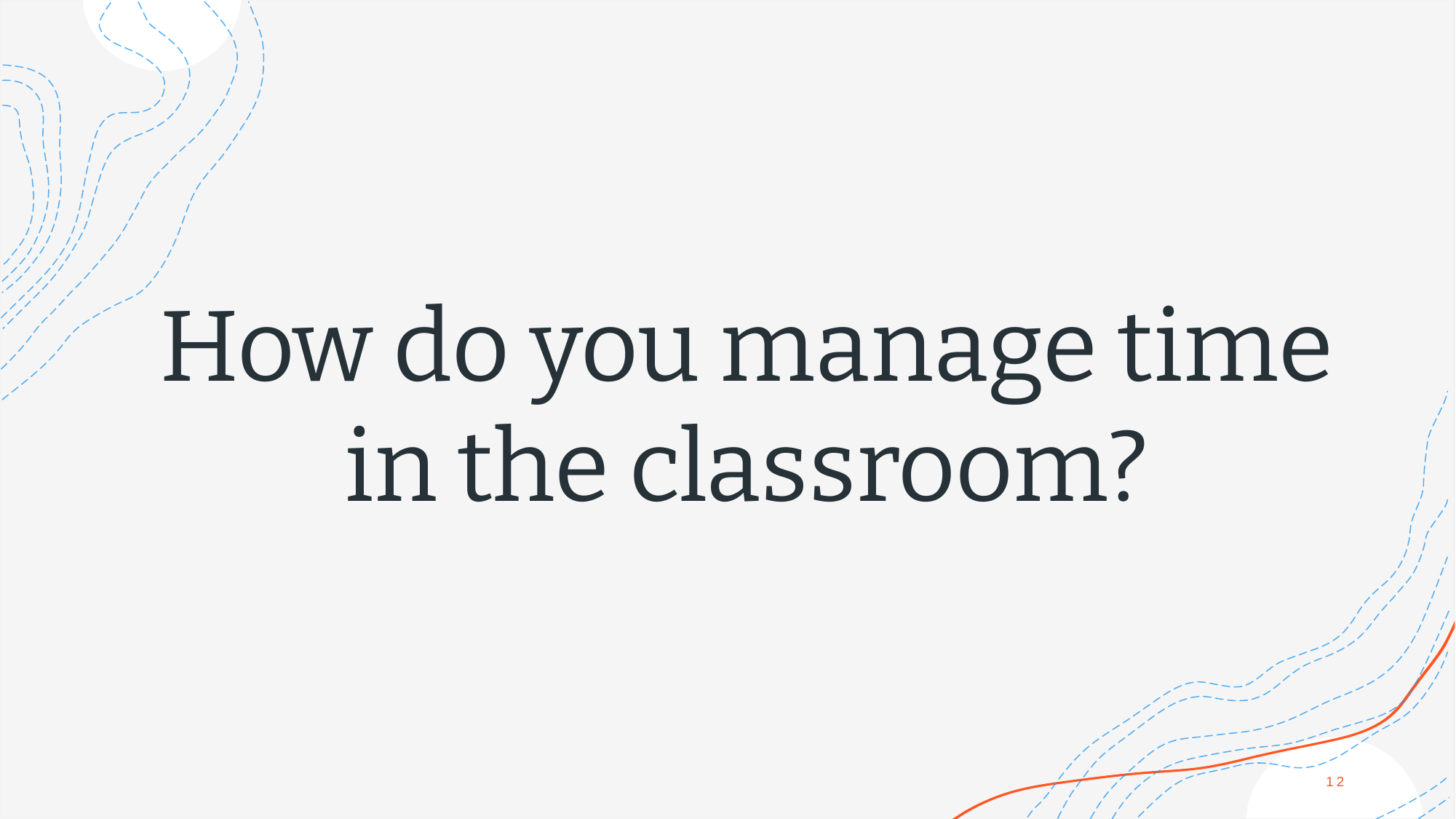

# How do you manage time in the classroom?
12